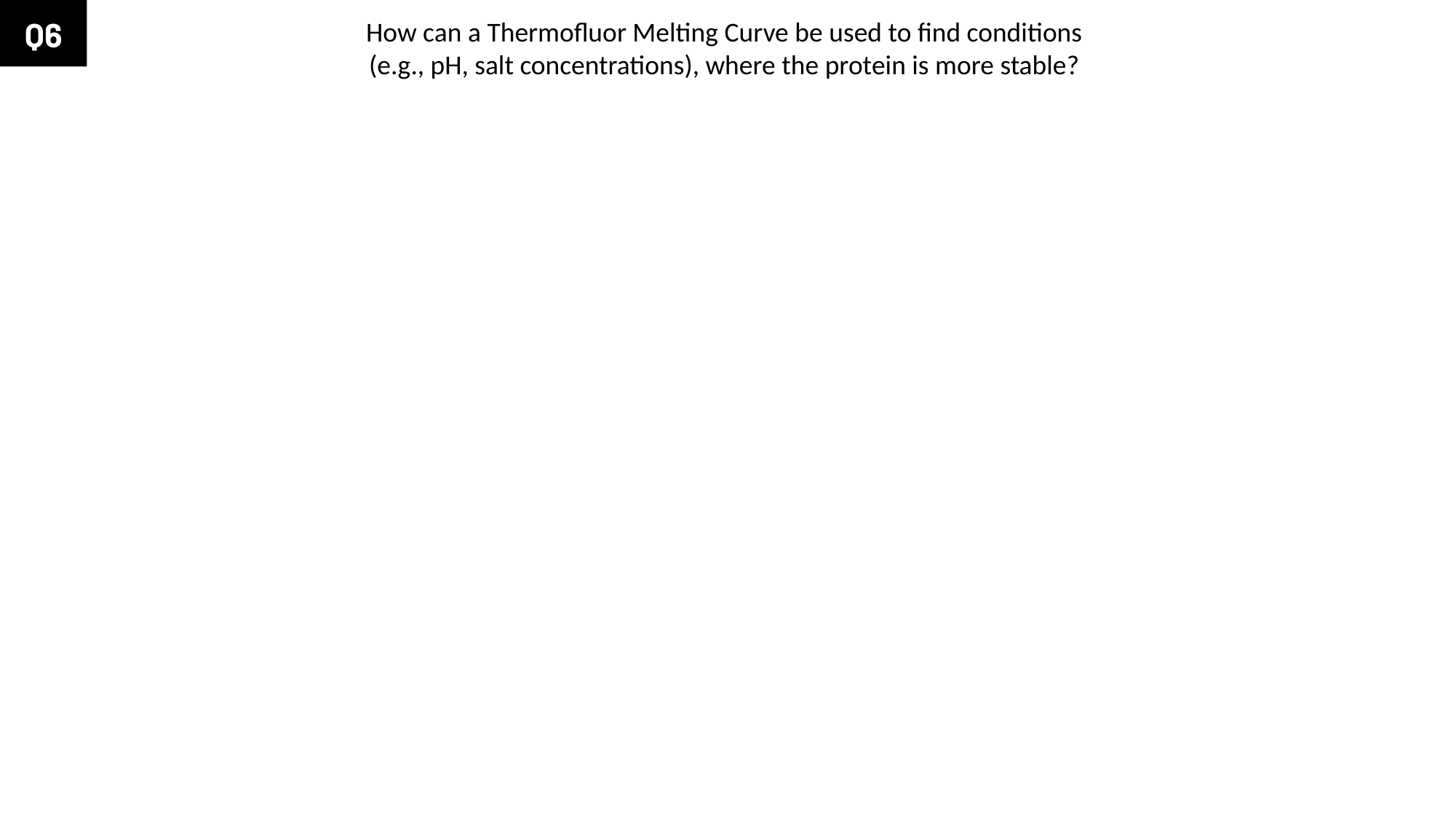

Q6
How can a Thermofluor Melting Curve be used to find conditions
(e.g., pH, salt concentrations), where the protein is more stable?